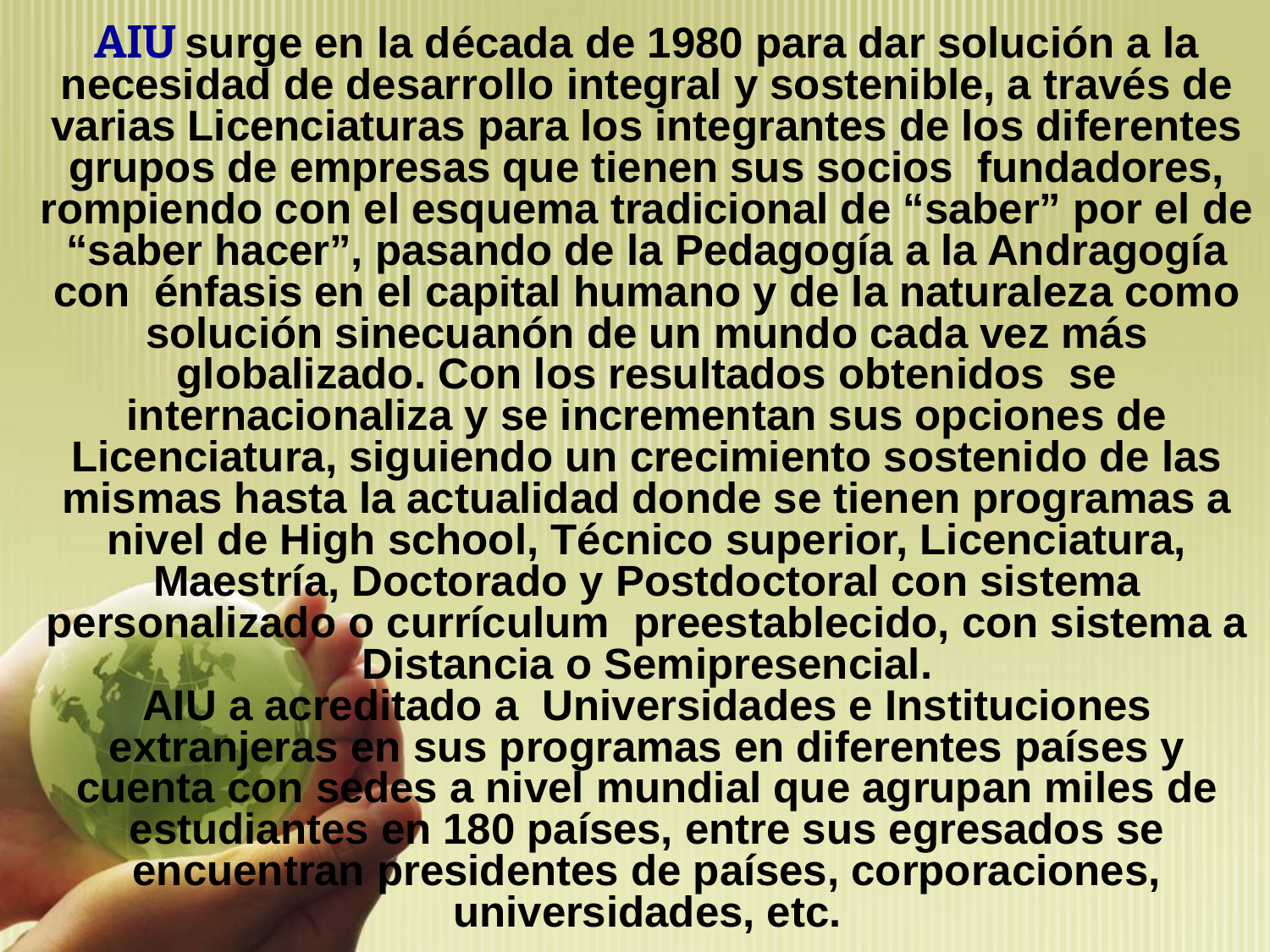

AIU surge en la década de 1980 para dar solución a la necesidad de desarrollo integral y sostenible, a través de varias Licenciaturas para los integrantes de los diferentes grupos de empresas que tienen sus socios  fundadores, rompiendo con el esquema tradicional de “saber” por el de “saber hacer”, pasando de la Pedagogía a la Andragogía con  énfasis en el capital humano y de la naturaleza como solución sinecuanón de un mundo cada vez más globalizado. Con los resultados obtenidos  se internacionaliza y se incrementan sus opciones de Licenciatura, siguiendo un crecimiento sostenido de las mismas hasta la actualidad donde se tienen programas a nivel de High school, Técnico superior, Licenciatura, Maestría, Doctorado y Postdoctoral con sistema personalizado o currículum  preestablecido, con sistema a Distancia o Semipresencial.
AIU a acreditado a  Universidades e Instituciones extranjeras en sus programas en diferentes países y cuenta con sedes a nivel mundial que agrupan miles de estudiantes en 180 países, entre sus egresados se encuentran presidentes de países, corporaciones, universidades, etc.